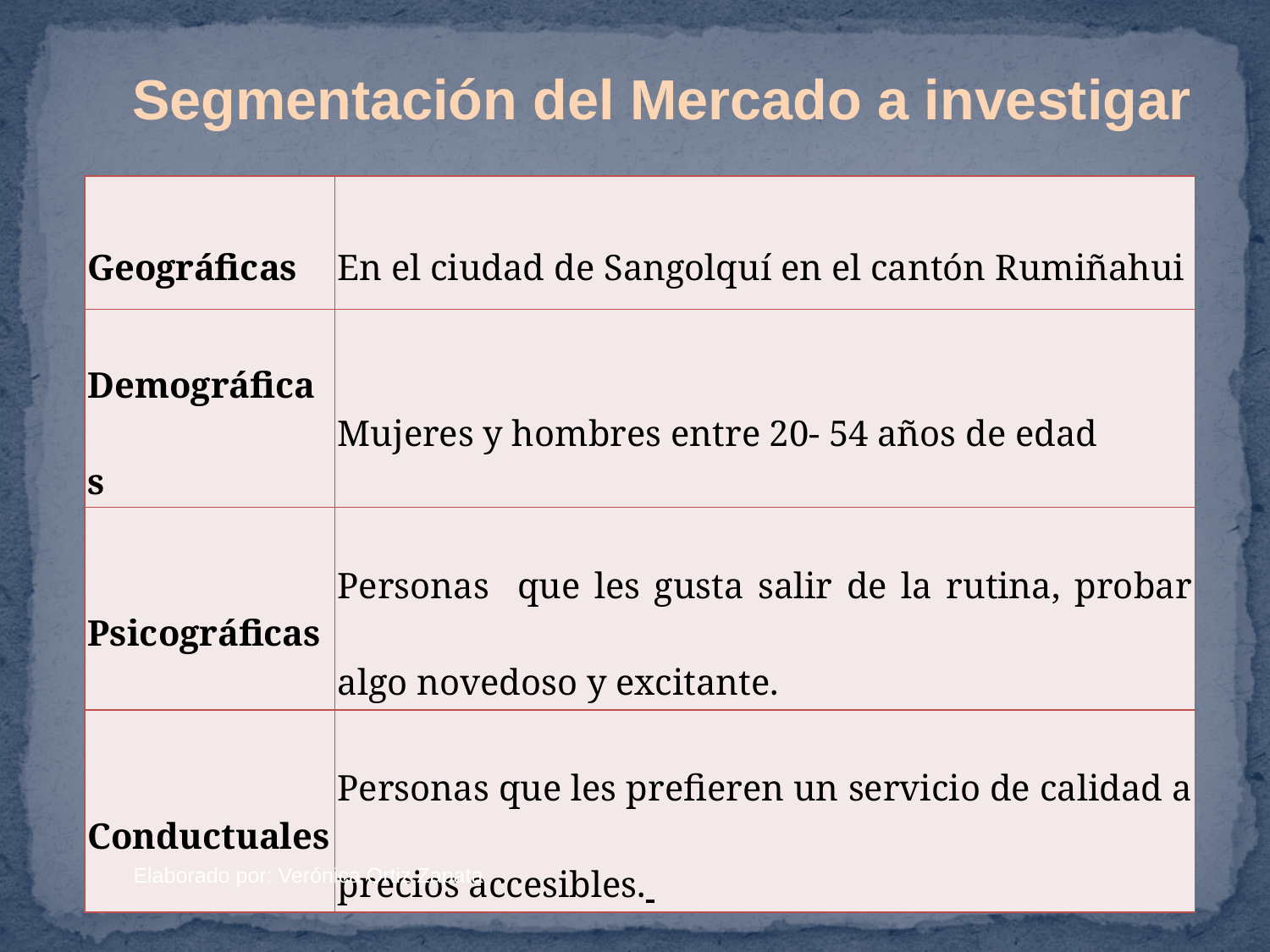

Segmentación del Mercado a investigar
| Geográficas | En el ciudad de Sangolquí en el cantón Rumiñahui |
| --- | --- |
| Demográficas | Mujeres y hombres entre 20- 54 años de edad |
| Psicográficas | Personas que les gusta salir de la rutina, probar algo novedoso y excitante. |
| Conductuales | Personas que les prefieren un servicio de calidad a precios accesibles. |
 Elaborado por: Verónica Ortiz Zapata